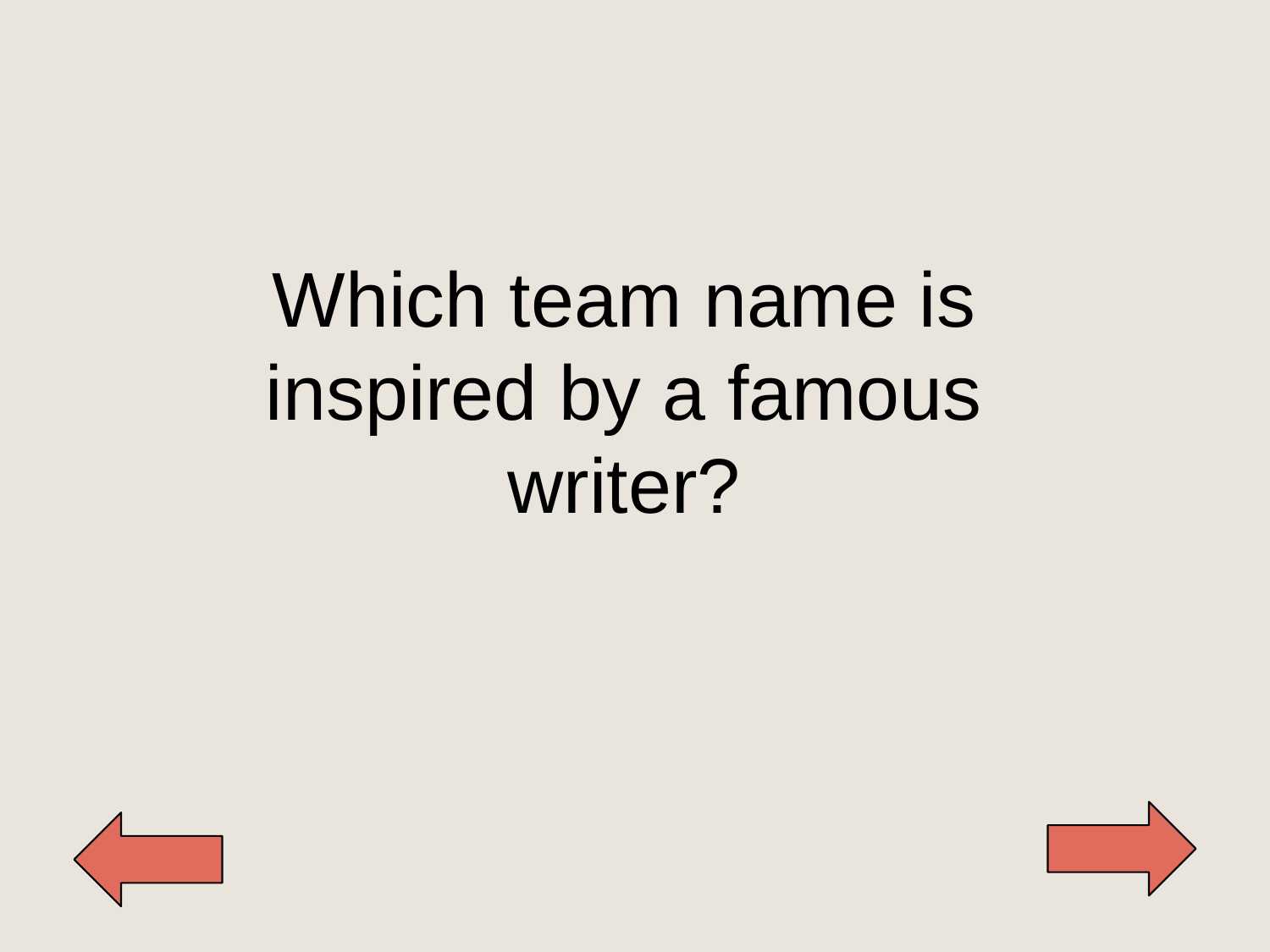

Which team name is inspired by a famous writer?